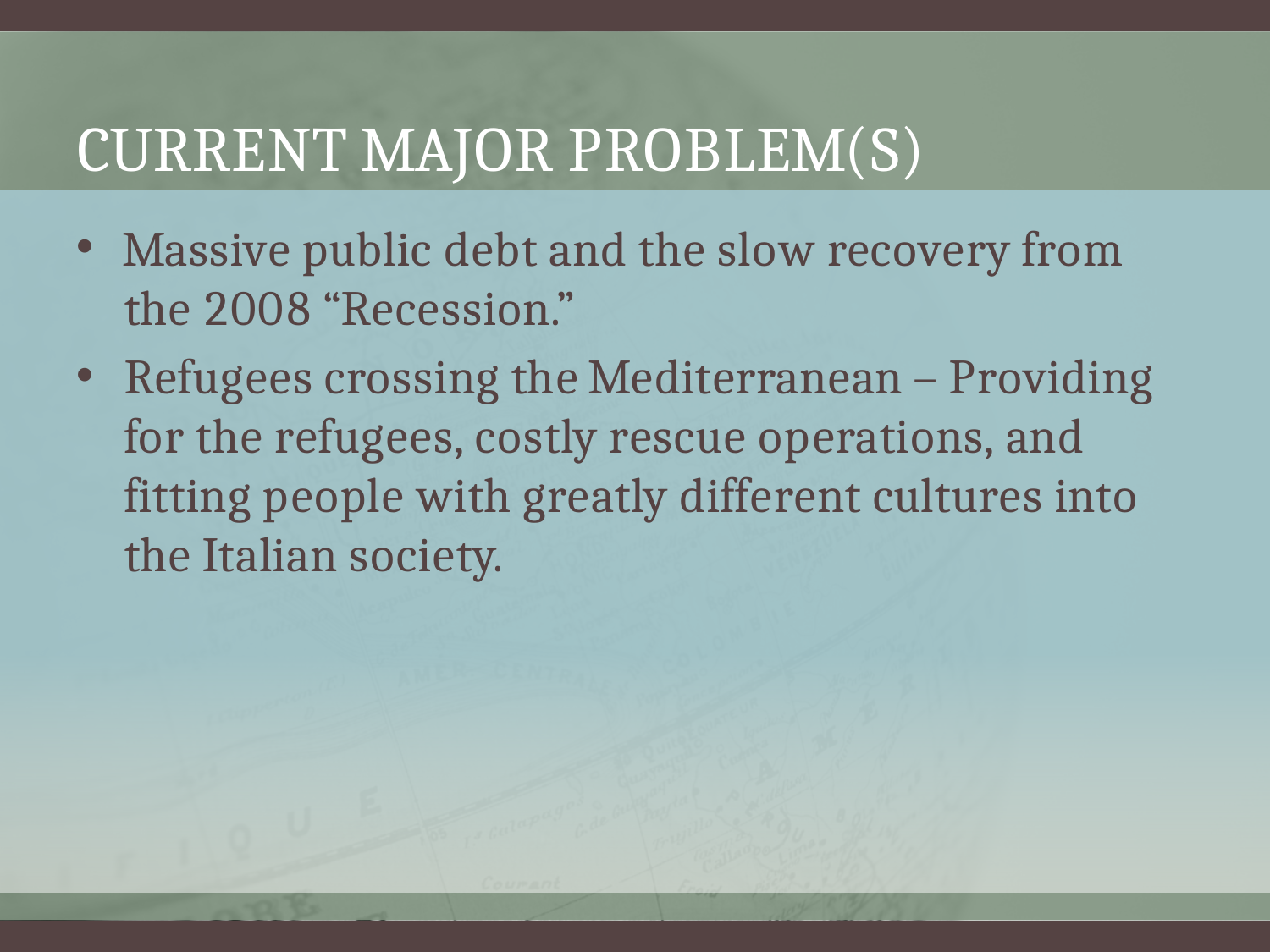

# Current major problem(s)
Massive public debt and the slow recovery from the 2008 “Recession.”
Refugees crossing the Mediterranean – Providing for the refugees, costly rescue operations, and fitting people with greatly different cultures into the Italian society.